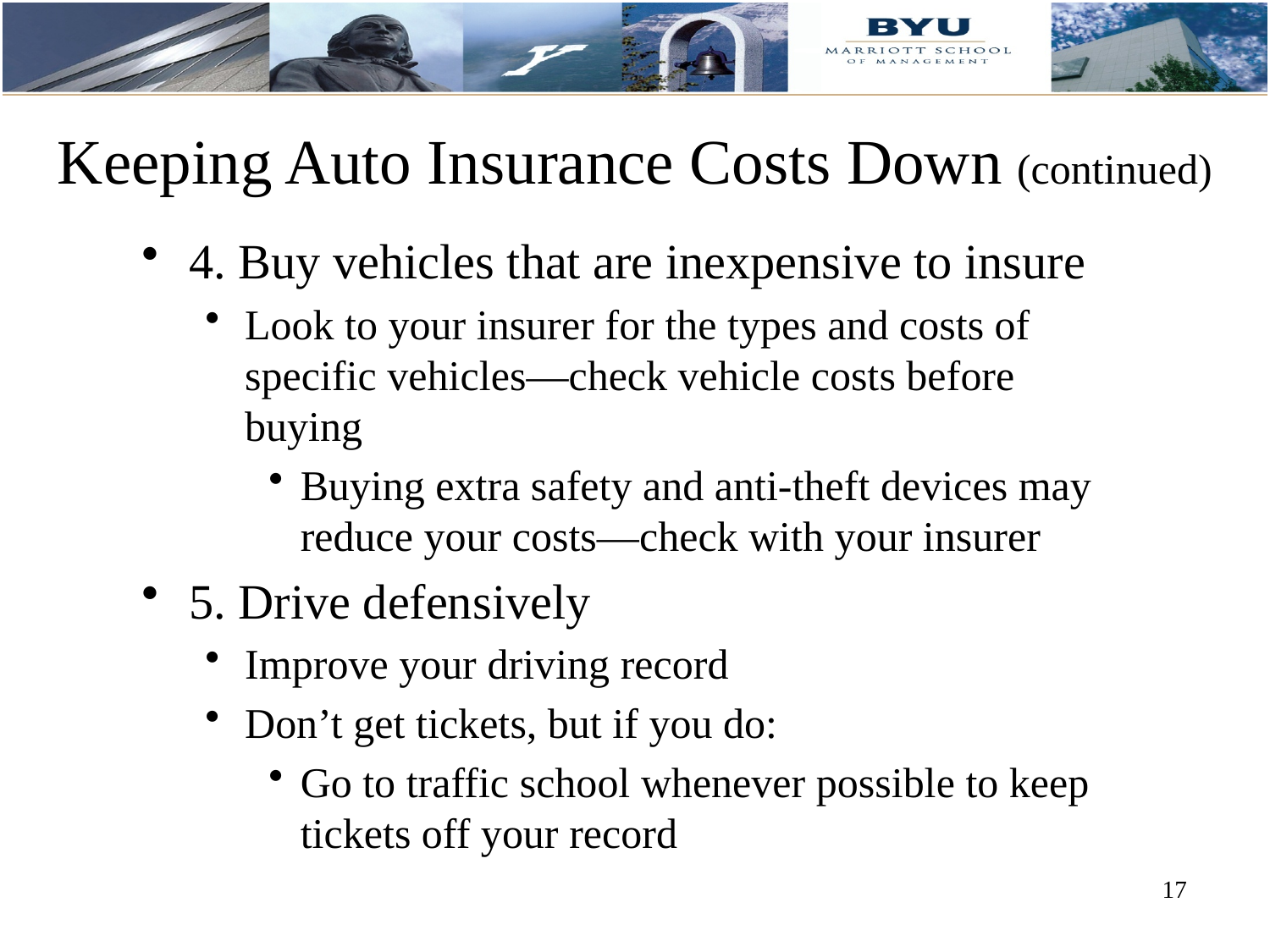

# Keeping Auto Insurance Costs Down (continued)
4. Buy vehicles that are inexpensive to insure
Look to your insurer for the types and costs of specific vehicles—check vehicle costs before buying
Buying extra safety and anti-theft devices may reduce your costs—check with your insurer
5. Drive defensively
Improve your driving record
Don’t get tickets, but if you do:
Go to traffic school whenever possible to keep tickets off your record